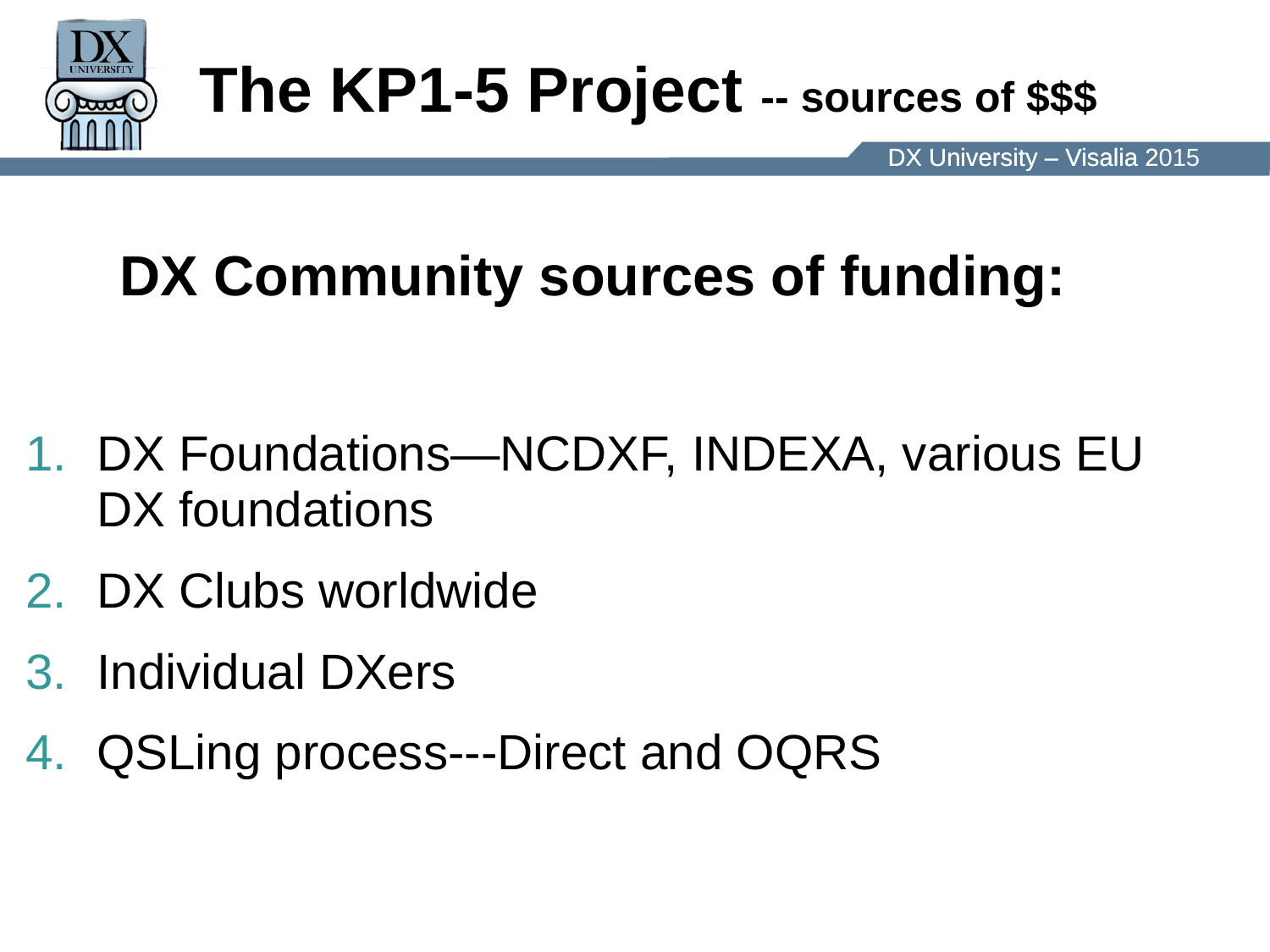

# The KP1-5 Project -- sources of $$$
      DX Community sources of funding:

DX Foundations—NCDXF, INDEXA, various EU   DX foundations
DX Clubs worldwide
Individual DXers
QSLing process---Direct and OQRS